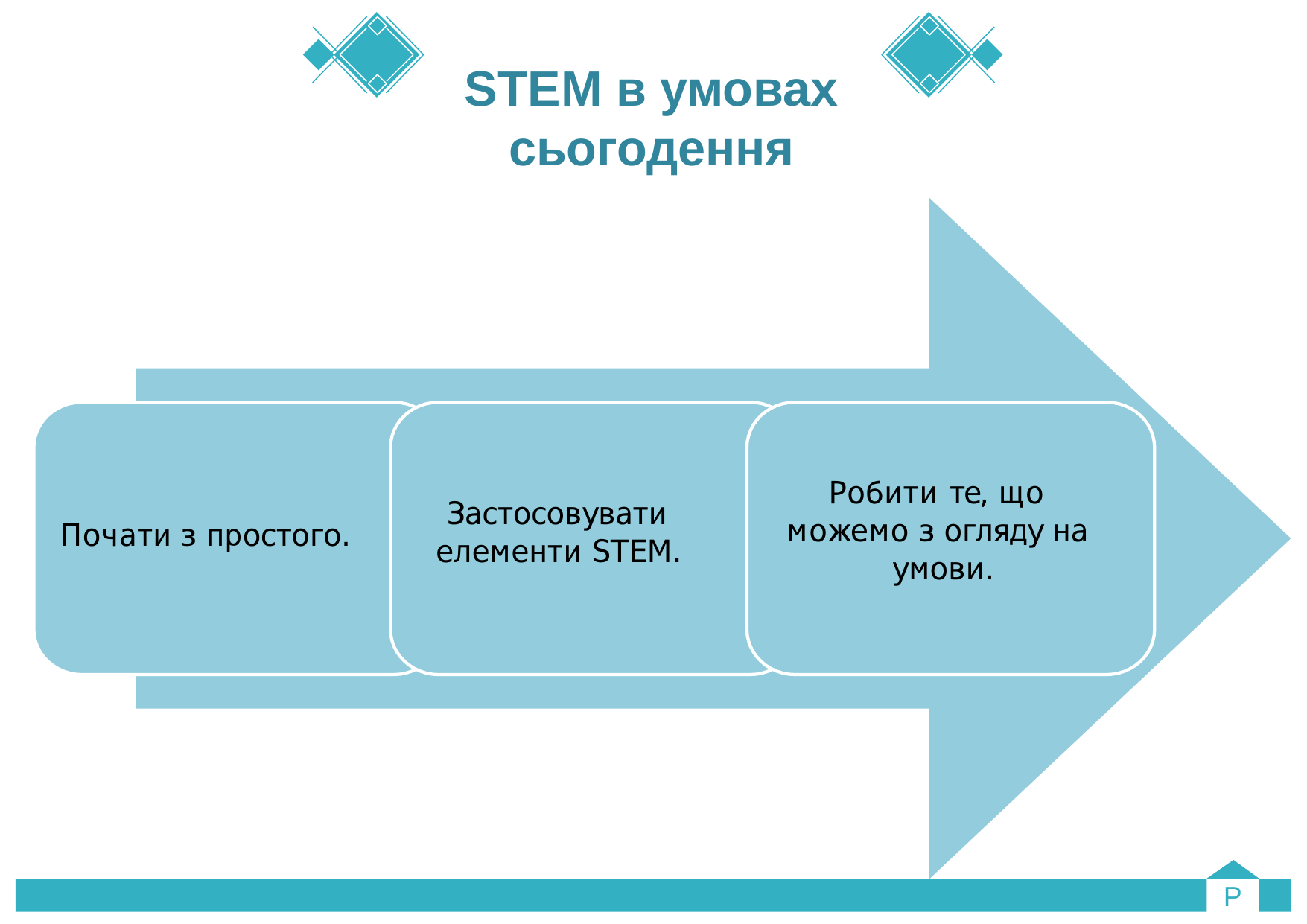

# STEM в умовах сьогодення

Робити те, що  можемо з огляду на  умови.
Застосовувати  елементи STEM.
Почати з простого.

P